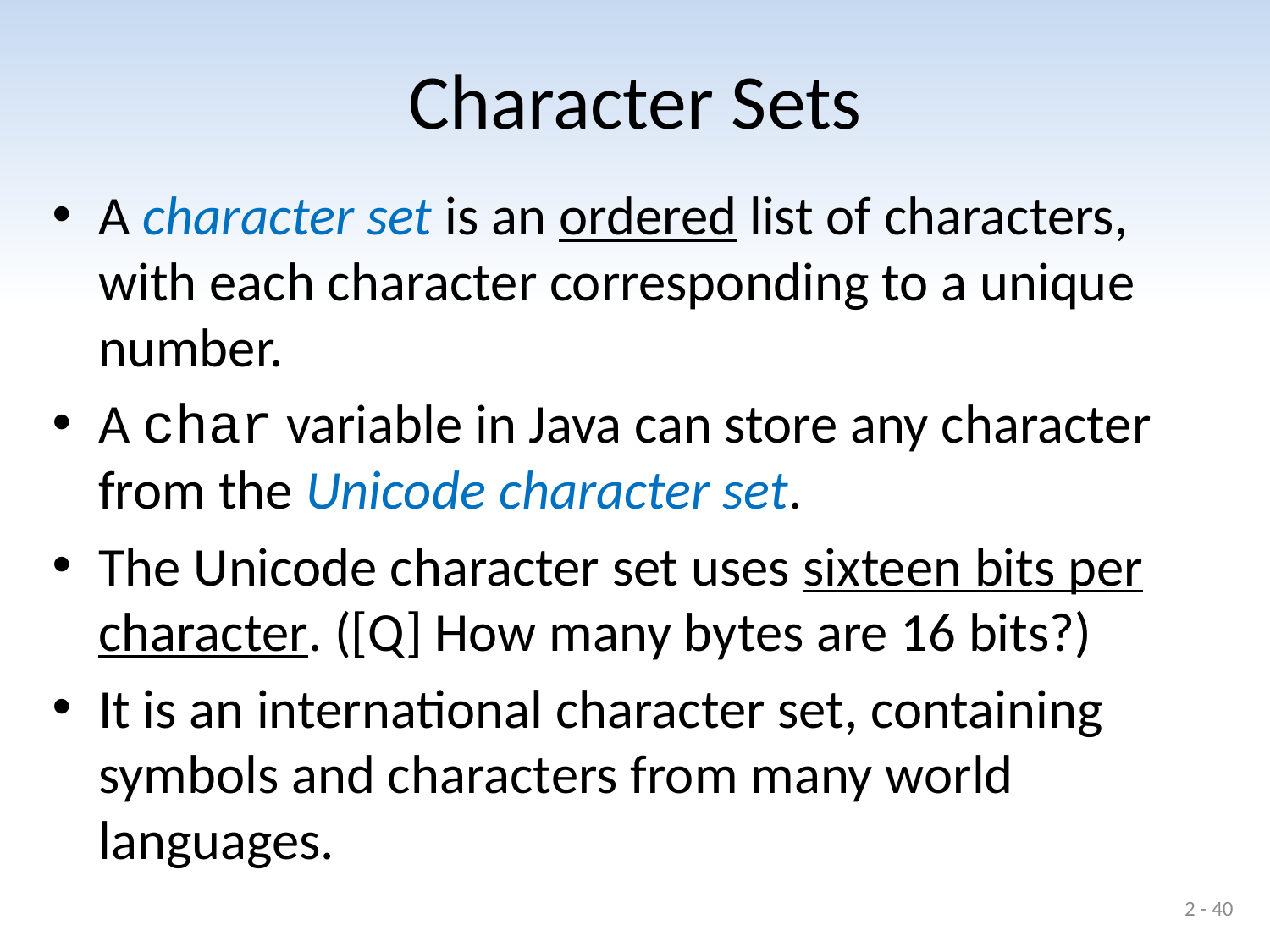

# Character Sets
A character set is an ordered list of characters, with each character corresponding to a unique number.
A char variable in Java can store any character from the Unicode character set.
The Unicode character set uses sixteen bits per character. ([Q] How many bytes are 16 bits?)
It is an international character set, containing symbols and characters from many world languages.
2 - 40